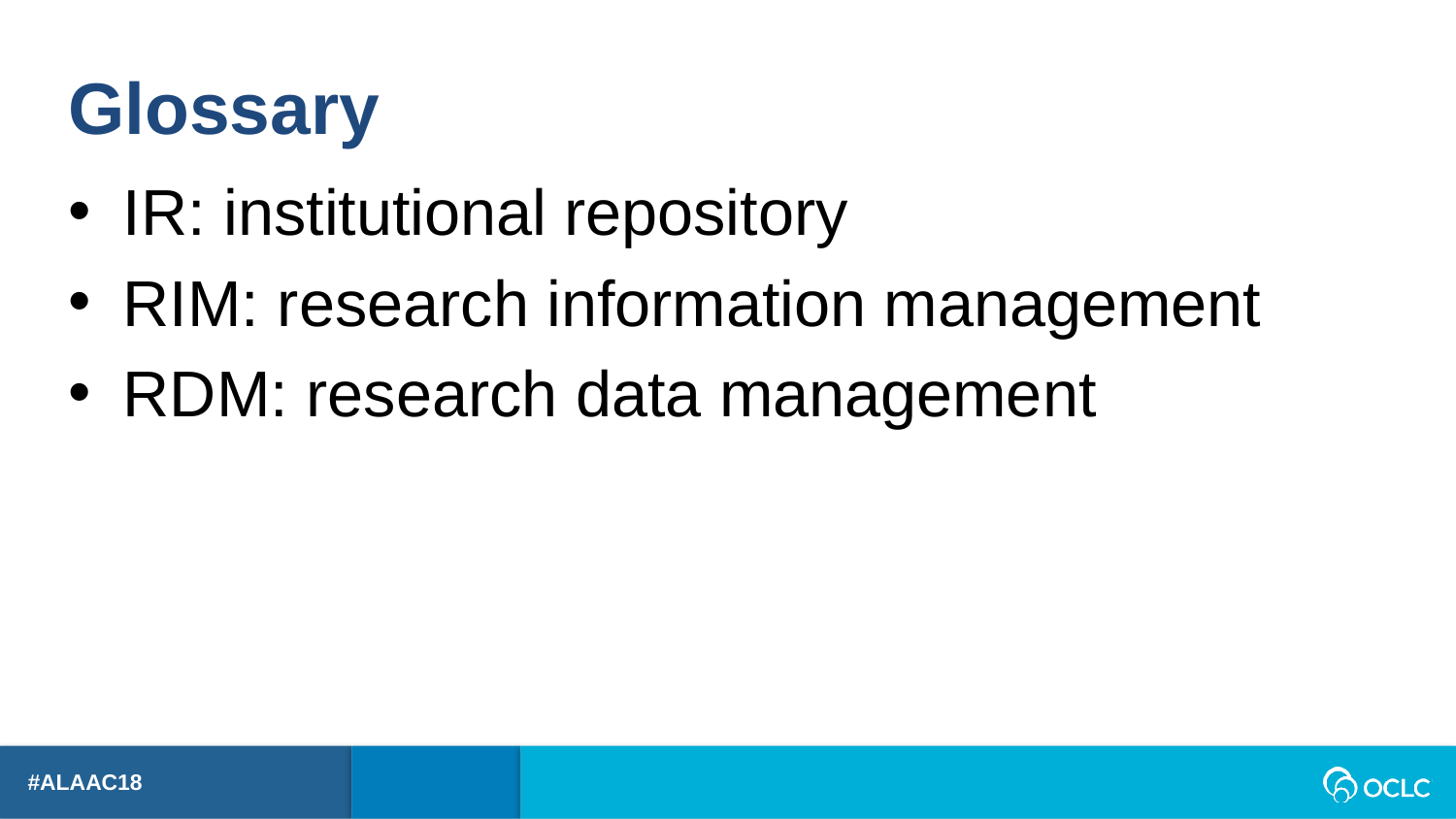

Glossary
IR: institutional repository
RIM: research information management
RDM: research data management